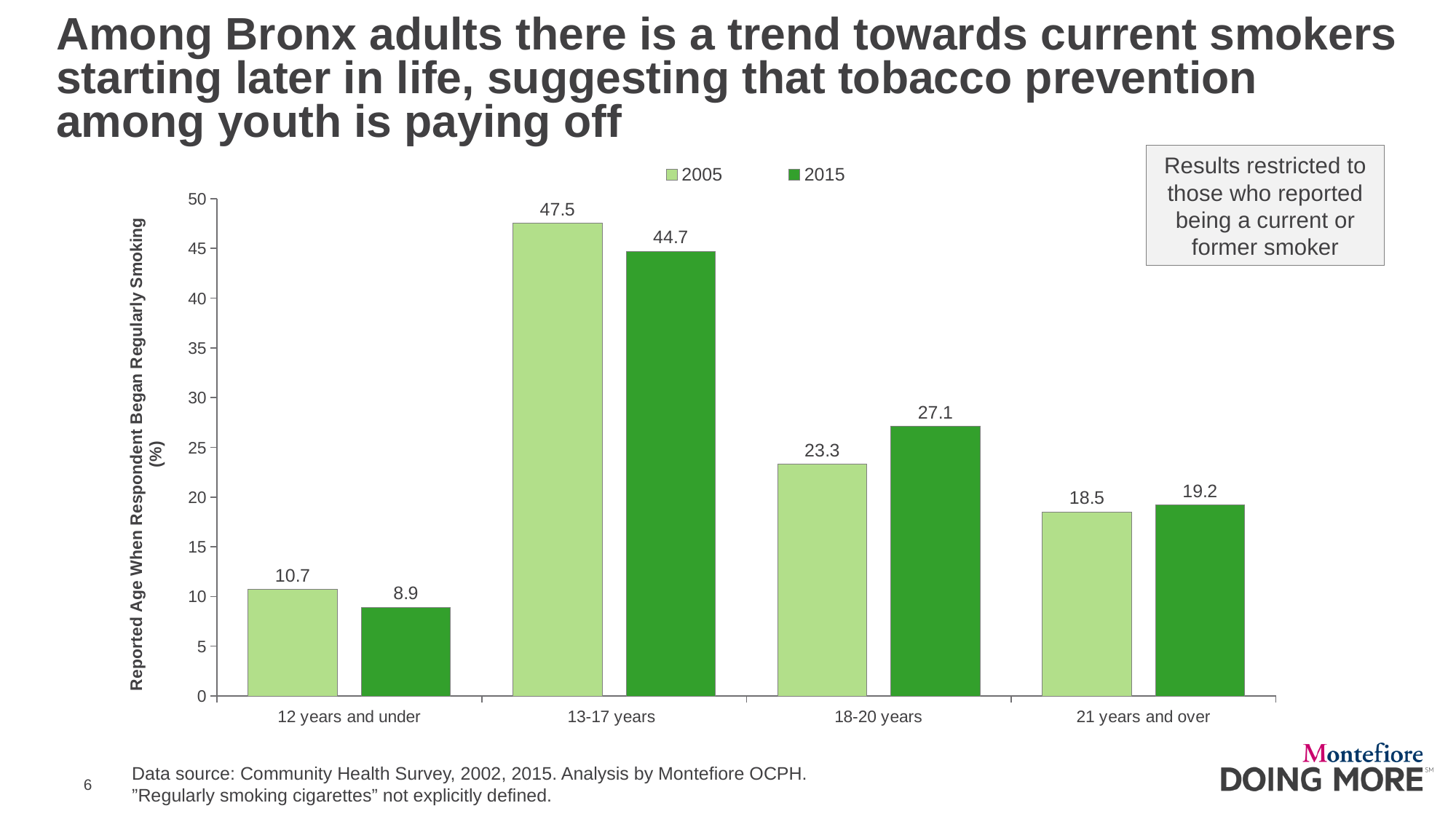

# Among Bronx adults there is a trend towards current smokers starting later in life, suggesting that tobacco prevention among youth is paying off

### Chart

| Category | 2005 | 2015 |
|---|---|---|
| 12 years and under | 10.7 | 8.9 |
| 13-17 years  | 47.5 | 44.7 |
| 18-20 years | 23.3 | 27.1 |
| 21 years and over | 18.5 | 19.2 |
Results restricted to those who reported being a current or former smoker
Data source: Community Health Survey, 2002, 2015. Analysis by Montefiore OCPH.
”Regularly smoking cigarettes” not explicitly defined.